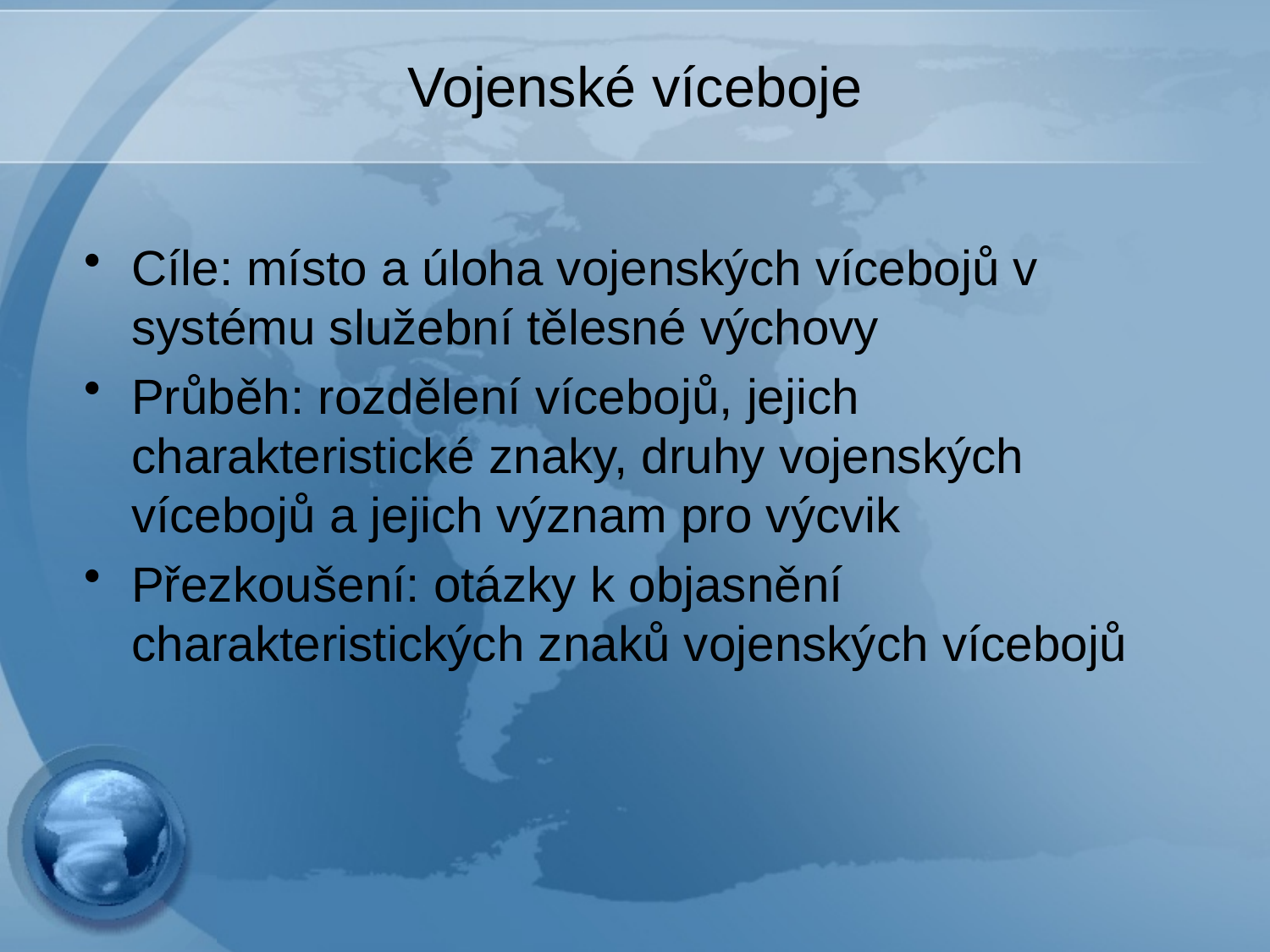

# Vojenské víceboje
Cíle: místo a úloha vojenských vícebojů v systému služební tělesné výchovy
Průběh: rozdělení vícebojů, jejich charakteristické znaky, druhy vojenských vícebojů a jejich význam pro výcvik
Přezkoušení: otázky k objasnění charakteristických znaků vojenských vícebojů